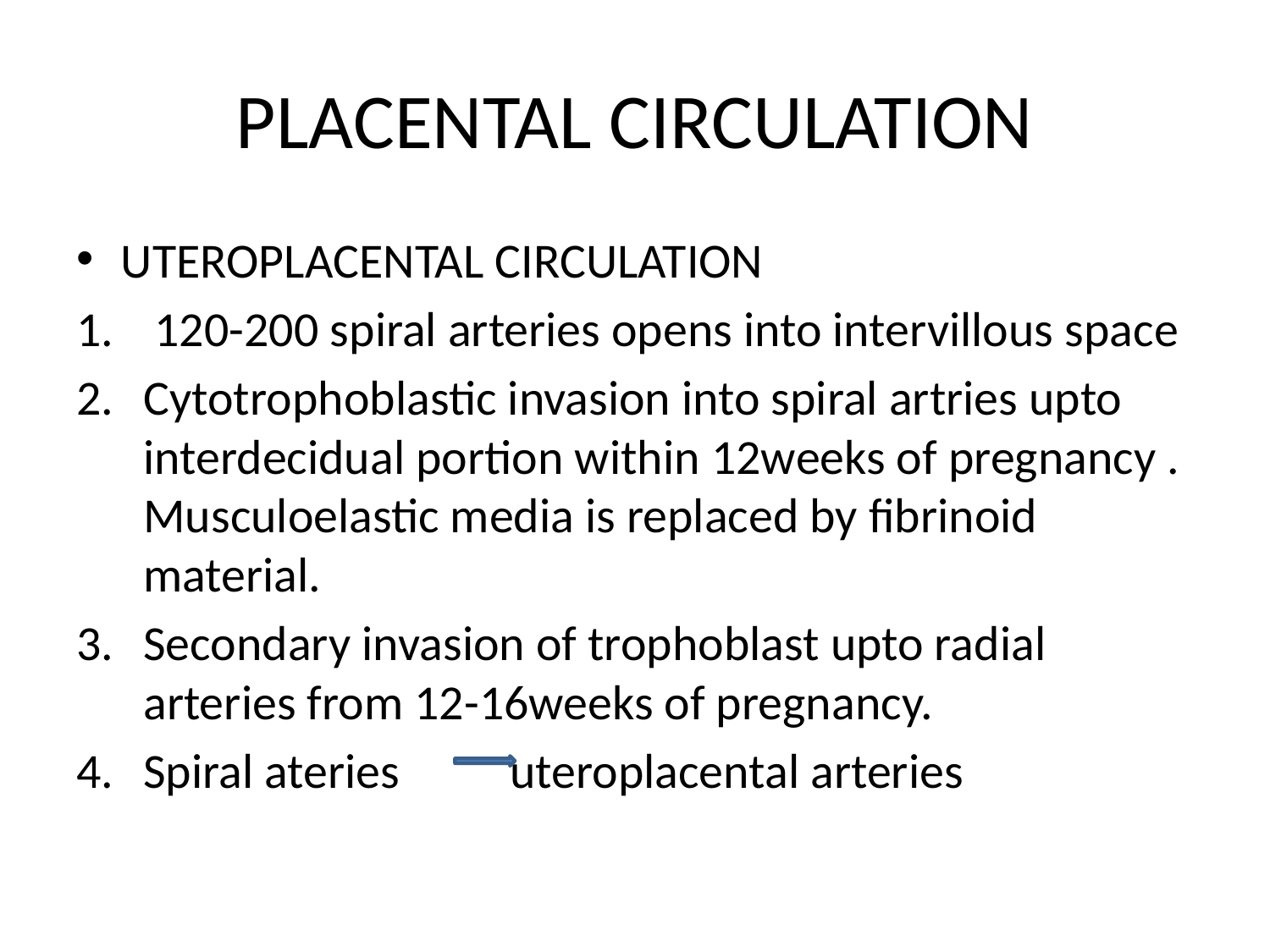

# PLACENTAL CIRCULATION
UTEROPLACENTAL CIRCULATION
 120-200 spiral arteries opens into intervillous space
Cytotrophoblastic invasion into spiral artries upto interdecidual portion within 12weeks of pregnancy . Musculoelastic media is replaced by fibrinoid material.
Secondary invasion of trophoblast upto radial arteries from 12-16weeks of pregnancy.
Spiral ateries          uteroplacental arteries